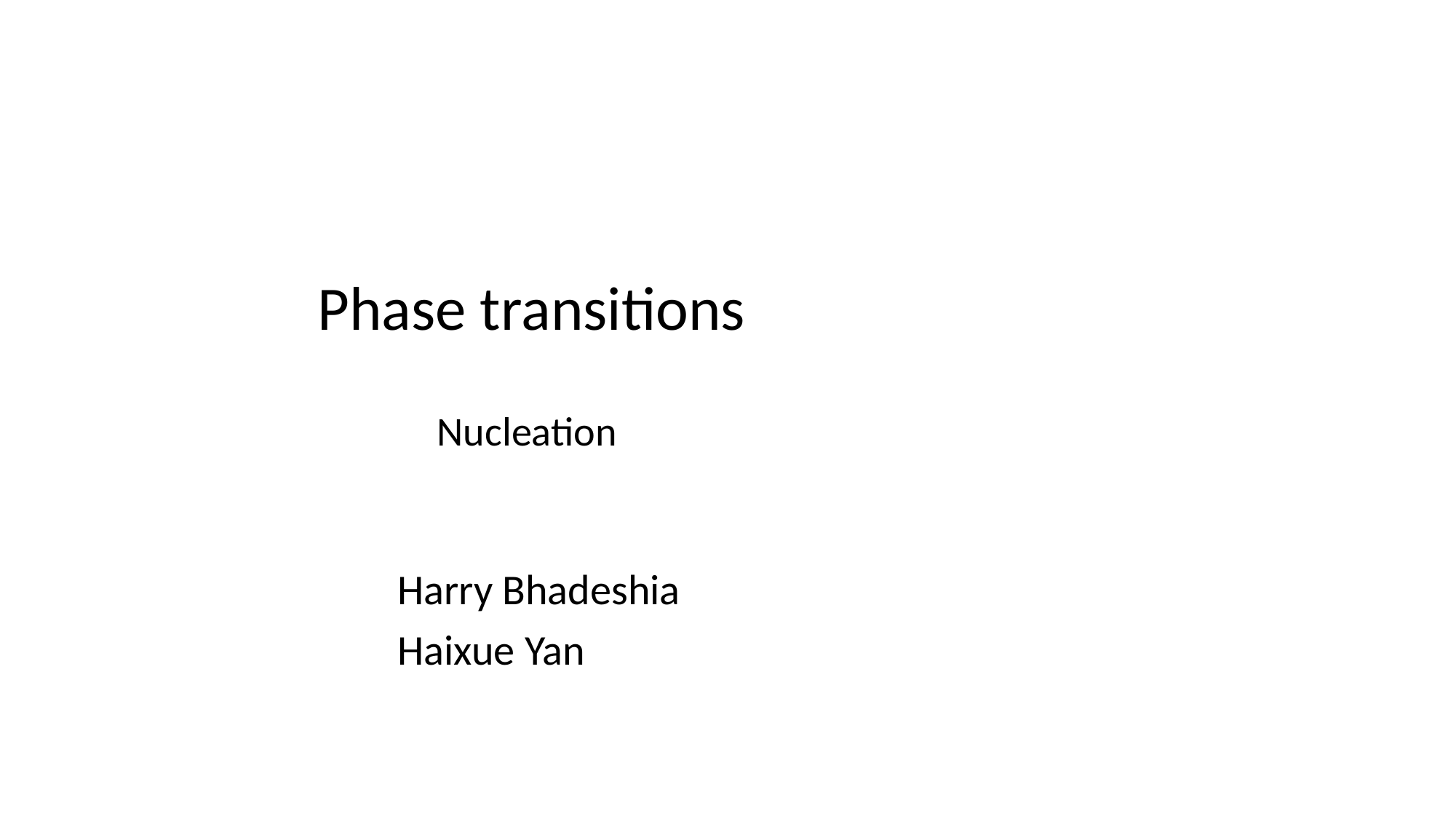

# Phase transitions Nucleation
Harry Bhadeshia
Haixue Yan
photograph courtesy of Sunita Hansraj from her Antarctica expedition